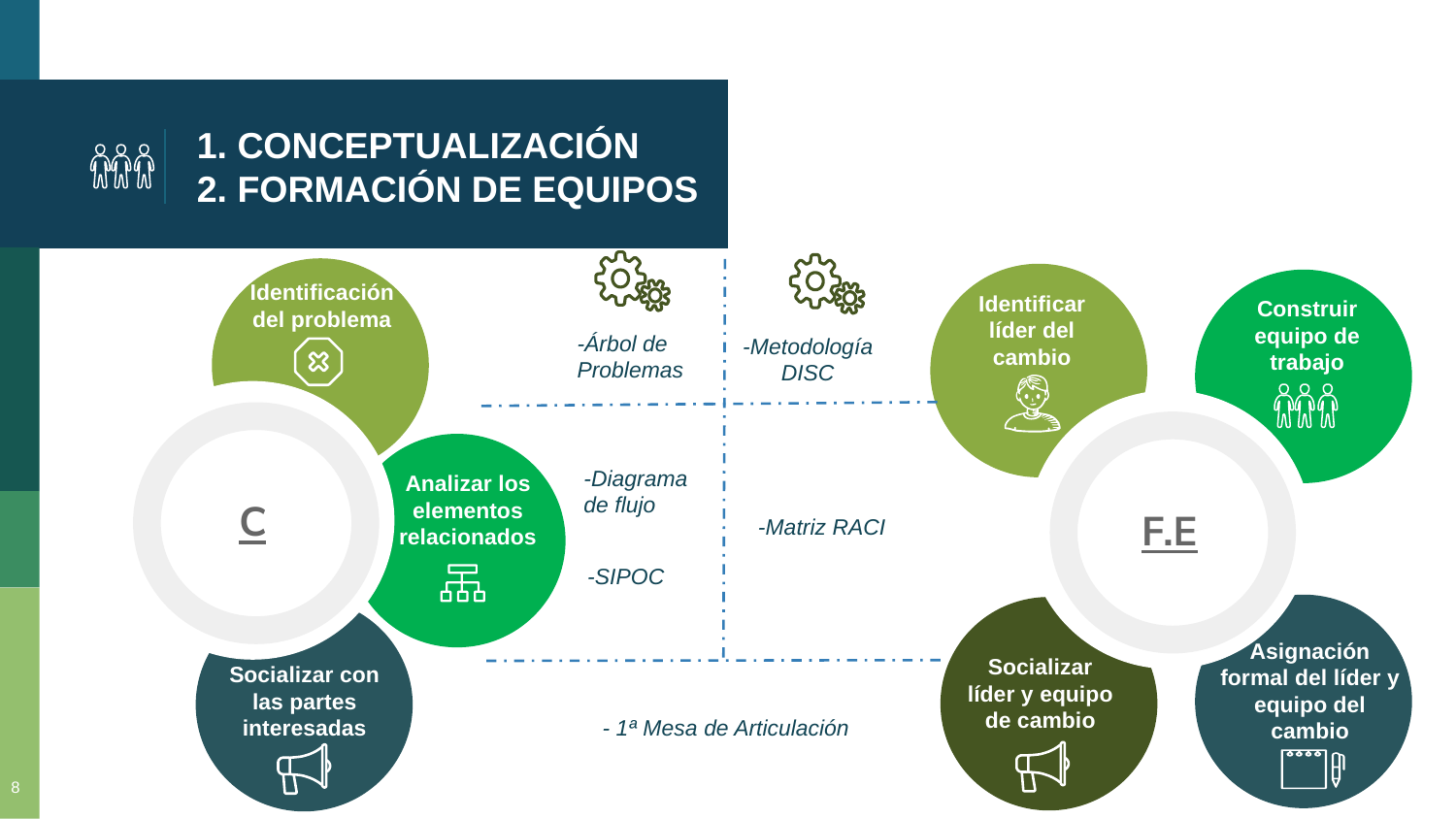

# 1. CONCEPTUALIZACIÓN 2. FORMACIÓN DE EQUIPOS

Identificación del problema
Identificar líder del cambio
Construir equipo de trabajo
-Árbol de Problemas
-Metodología DISC

C

F.E

-Diagrama de flujo
Analizar los elementos relacionados
-Matriz RACI
-SIPOC

Asignación formal del líder y equipo del cambio
Socializar líder y equipo de cambio
Socializar con las partes interesadas
- 1ª Mesa de Articulación

8